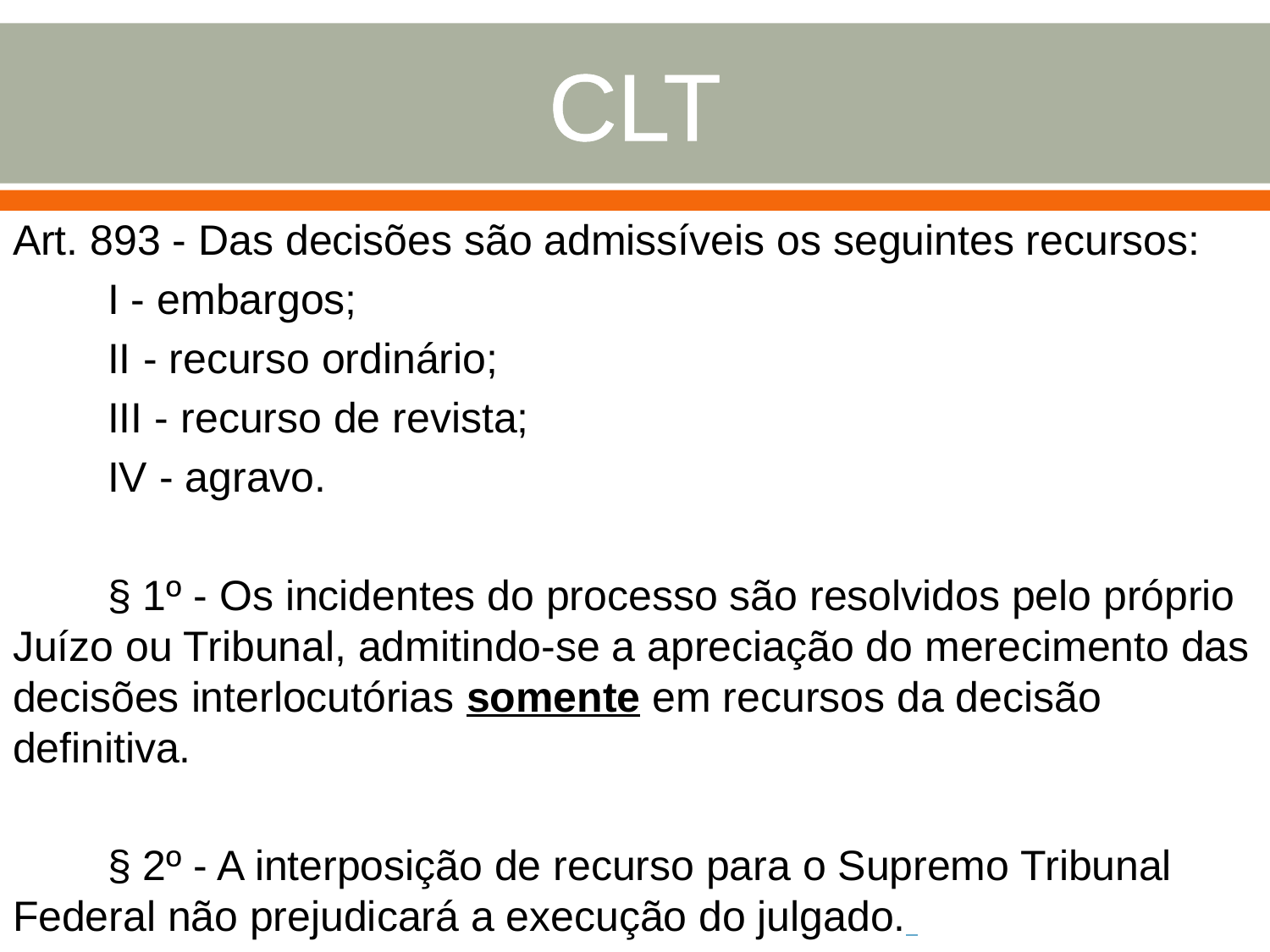

# CLT
Art. 893 - Das decisões são admissíveis os seguintes recursos:
        I - embargos;
        II - recurso ordinário;
        III - recurso de revista;
        IV - agravo.

        § 1º - Os incidentes do processo são resolvidos pelo próprio Juízo ou Tribunal, admitindo-se a apreciação do merecimento das decisões interlocutórias somente em recursos da decisão definitiva.

        § 2º - A interposição de recurso para o Supremo Tribunal Federal não prejudicará a execução do julgado.